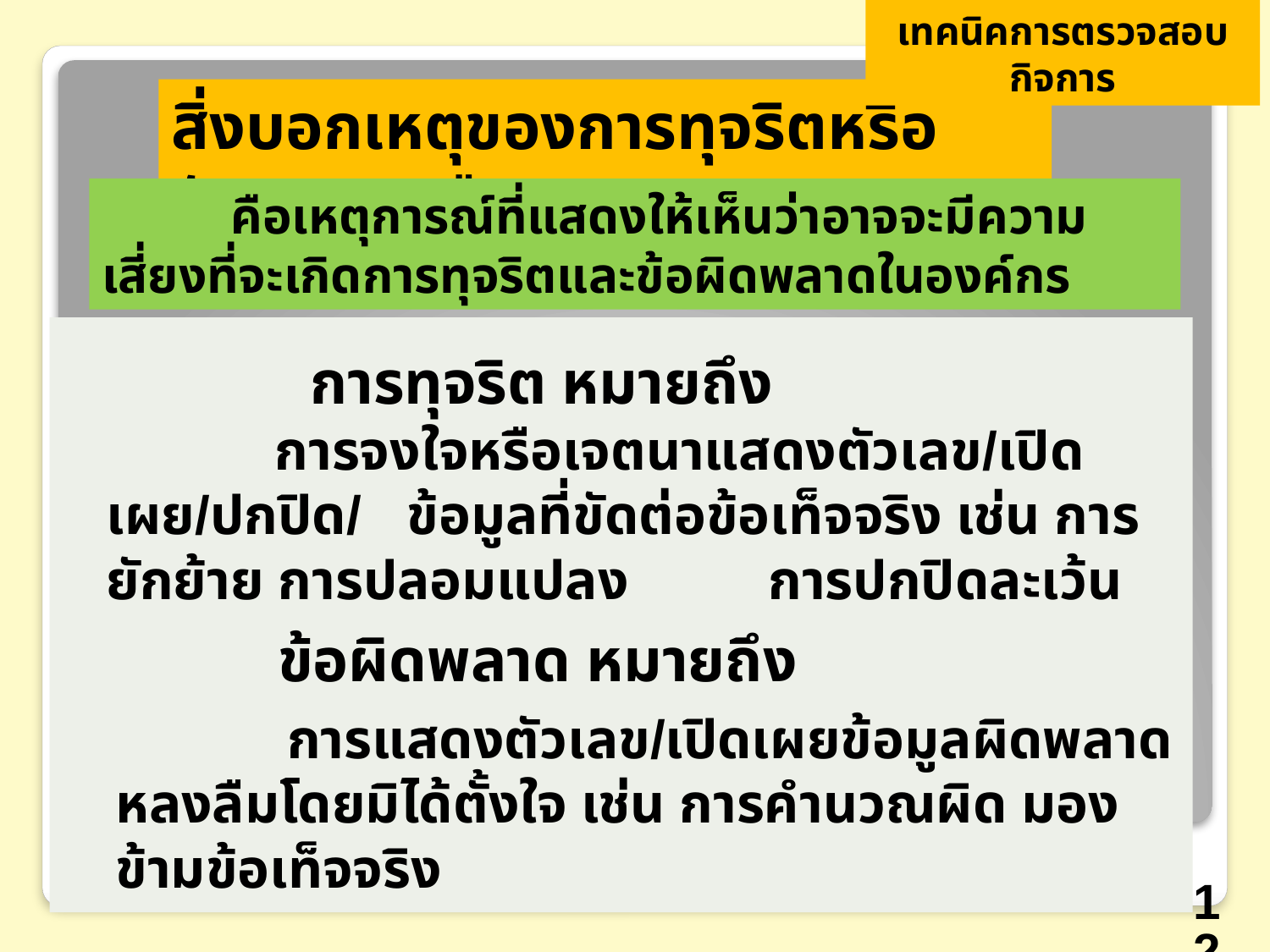

เทคนิคการตรวจสอบกิจการ
สิ่งบอกเหตุของการทุจริตหรือสัญญาณเตือน
          คือเหตุการณ์ที่แสดงให้เห็นว่าอาจจะมีความเสี่ยงที่จะเกิดการทุจริตและข้อผิดพลาดในองค์กร
	             การทุจริต หมายถึง
                การจงใจหรือเจตนาแสดงตัวเลข/เปิดเผย/ปกปิด/   ข้อมูลที่ขัดต่อข้อเท็จจริง เช่น การยักย้าย การปลอมแปลง          การปกปิดละเว้น
                  ข้อผิดพลาด หมายถึง
                 การแสดงตัวเลข/เปิดเผยข้อมูลผิดพลาด หลงลืมโดยมิได้ตั้งใจ เช่น การคำนวณผิด มองข้ามข้อเท็จจริง
124